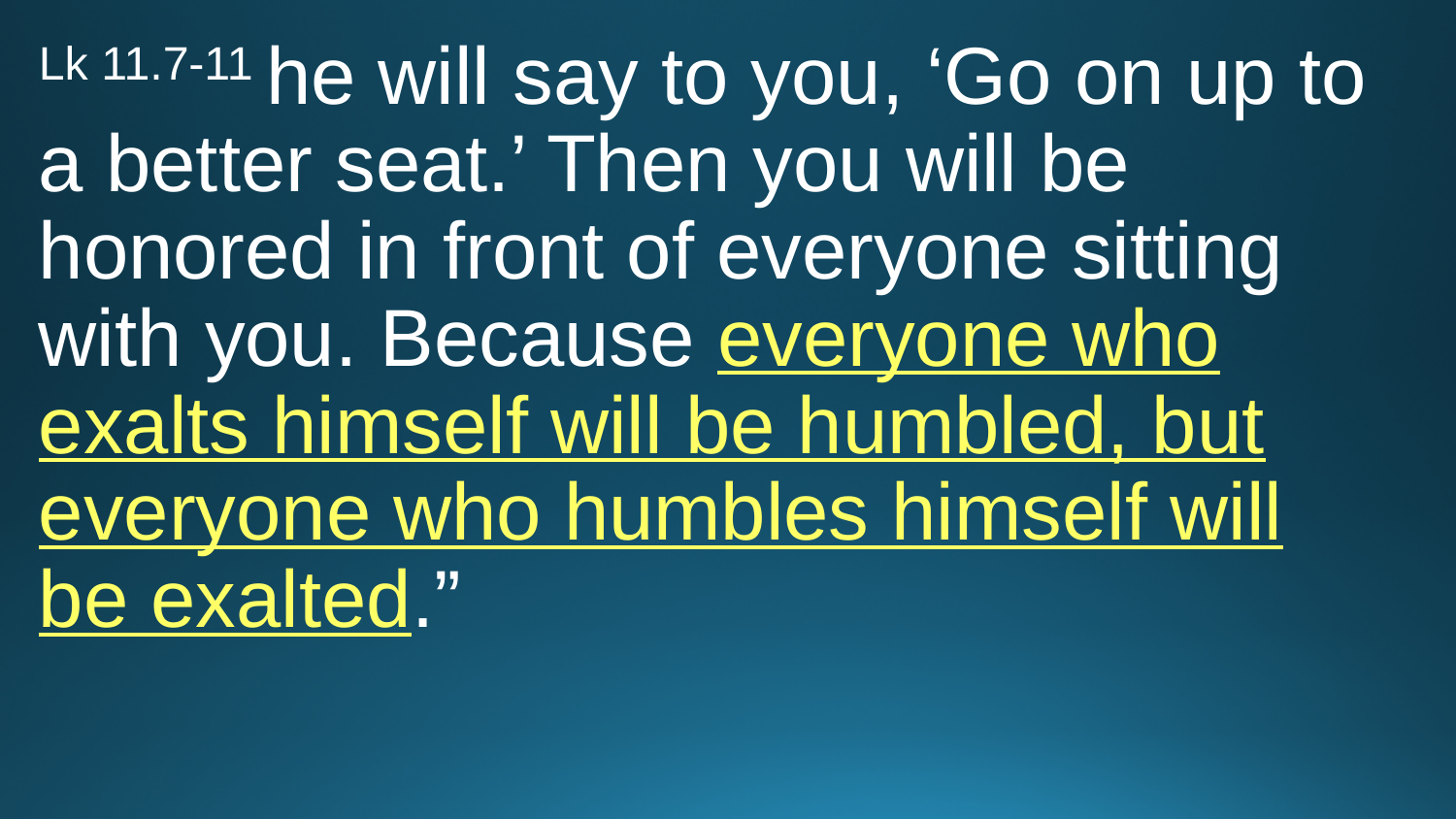

Lk 11.7-11 he will say to you, ‘Go on up to a better seat.’ Then you will be honored in front of everyone sitting with you. Because everyone who exalts himself will be humbled, but everyone who humbles himself will be exalted.”